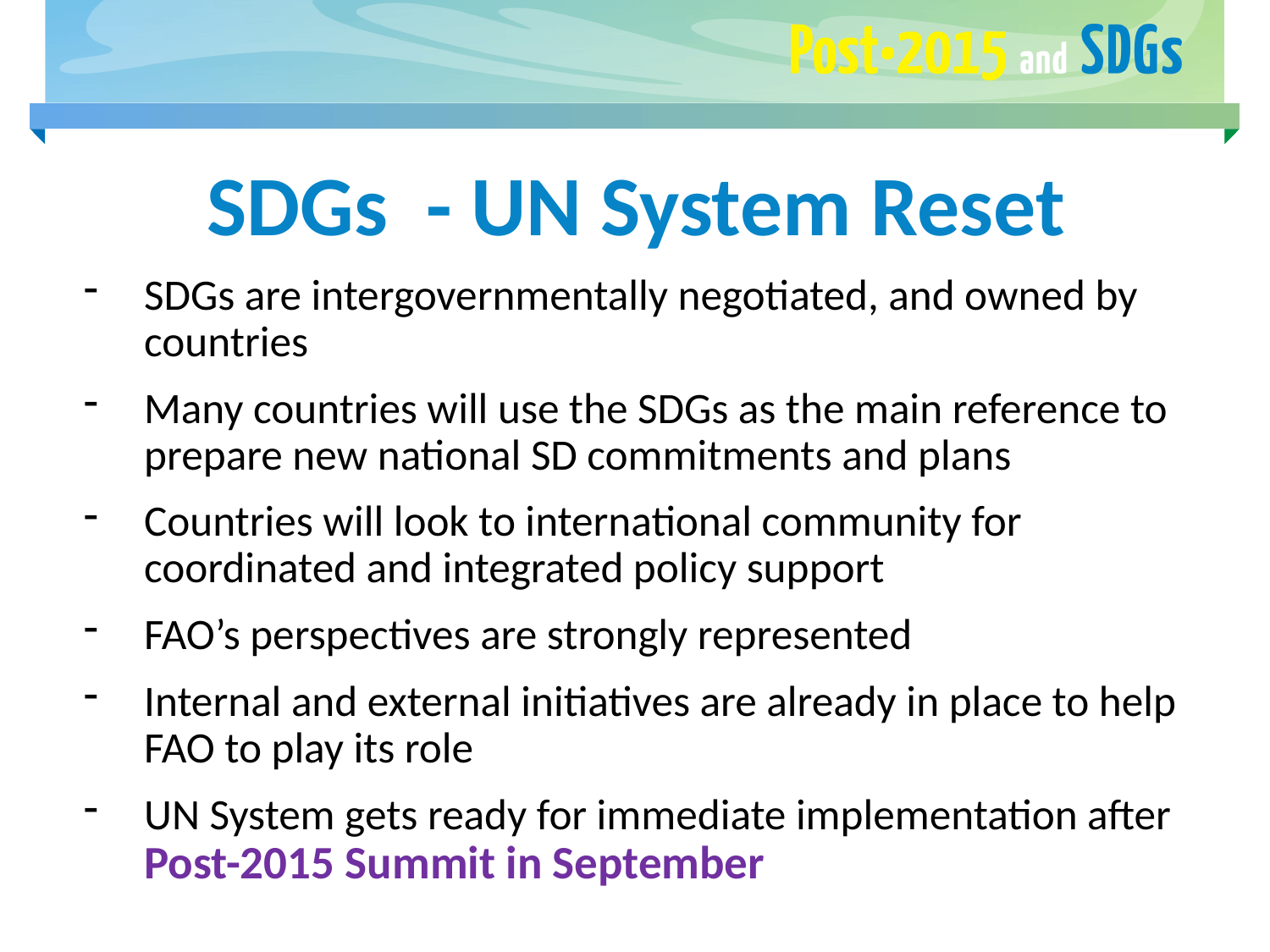

# SDGs  - UN System Reset
SDGs are intergovernmentally negotiated, and owned by countries
Many countries will use the SDGs as the main reference to prepare new national SD commitments and plans
Countries will look to international community for coordinated and integrated policy support
FAO’s perspectives are strongly represented
Internal and external initiatives are already in place to help FAO to play its role
UN System gets ready for immediate implementation after Post-2015 Summit in September